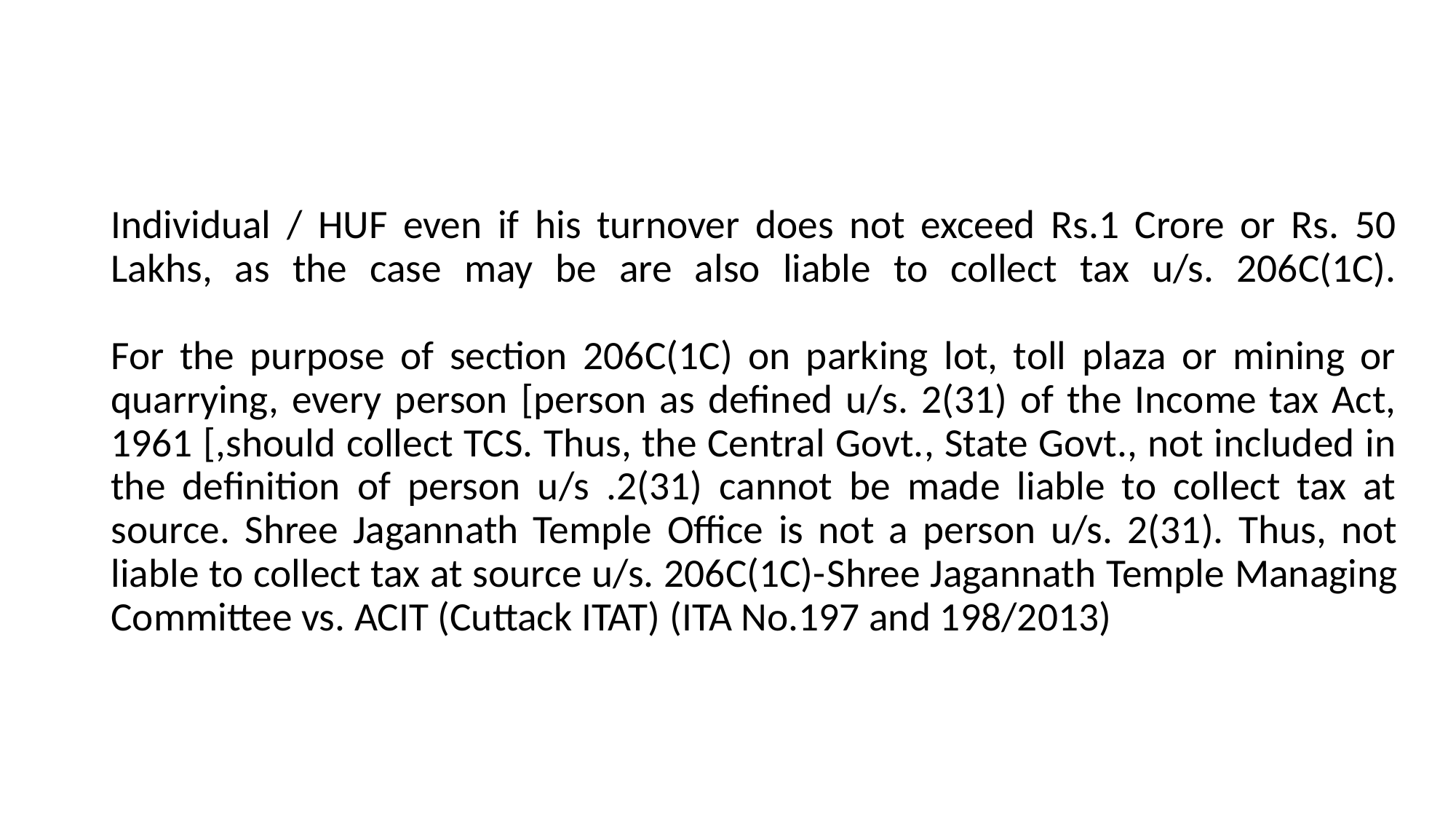

# Individual / HUF even if his turnover does not exceed Rs.1 Crore or Rs. 50 Lakhs, as the case may be are also liable to collect tax u/s. 206C(1C). For the purpose of section 206C(1C) on parking lot, toll plaza or mining or quarrying, every person [person as defined u/s. 2(31) of the Income tax Act, 1961 [,should collect TCS. Thus, the Central Govt., State Govt., not included in the definition of person u/s .2(31) cannot be made liable to collect tax at source. Shree Jagannath Temple Office is not a person u/s. 2(31). Thus, not liable to collect tax at source u/s. 206C(1C)-Shree Jagannath Temple Managing Committee vs. ACIT (Cuttack ITAT) (ITA No.197 and 198/2013)